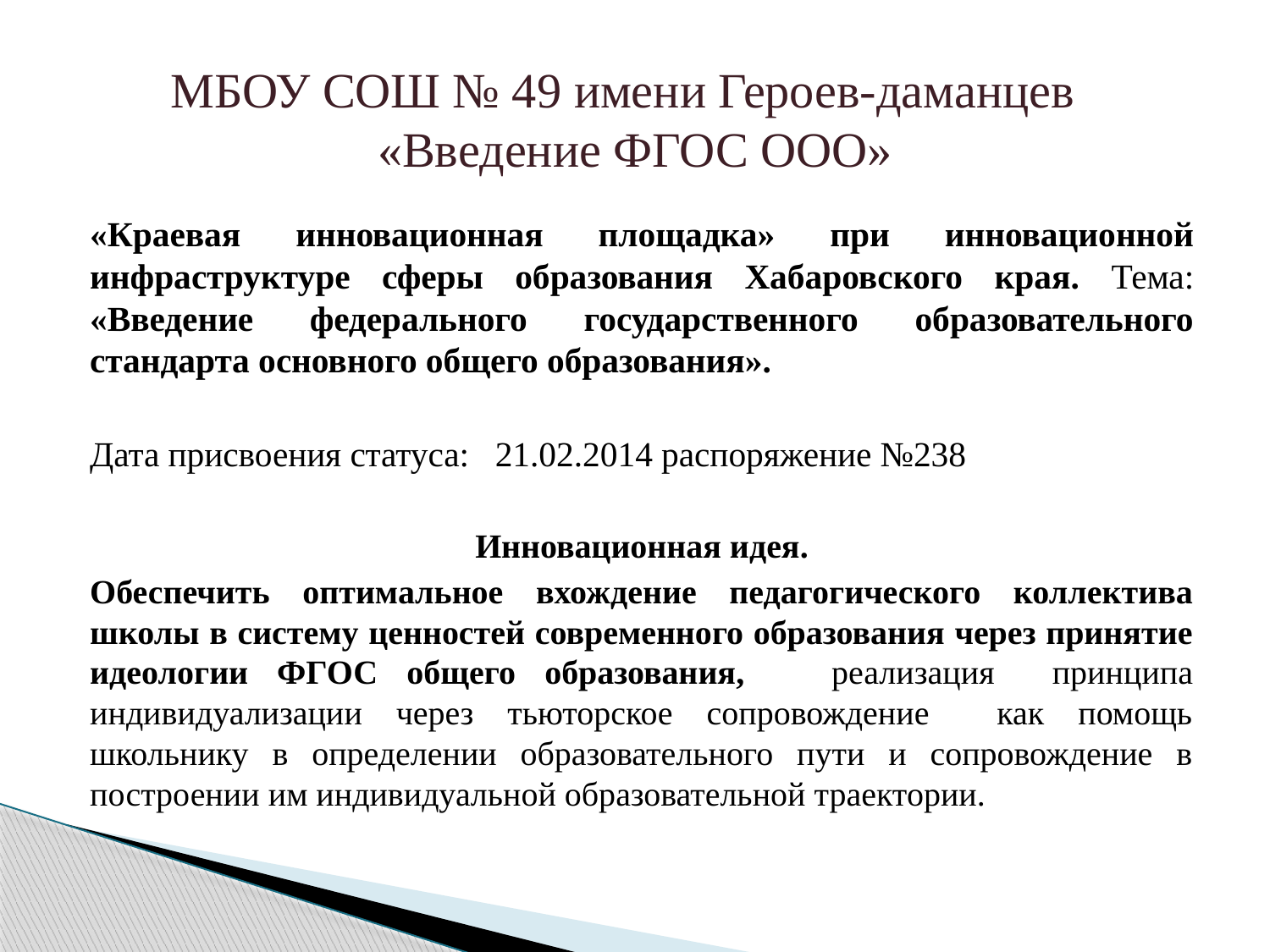

# МБОУ СОШ № 49 имени Героев-даманцев «Введение ФГОС ООО»
«Краевая инновационная площадка» при инновационной инфраструктуре сферы образования Хабаровского края. Тема: «Введение федерального государственного образовательного стандарта основного общего образования».

Дата присвоения статуса:   21.02.2014 распоряжение №238

Инновационная идея.
Обеспечить оптимальное вхождение педагогического коллектива школы в систему ценностей современного образования через принятие идеологии ФГОС общего образования,   реализация  принципа индивидуализации через тьюторское сопровождение  как помощь школьнику в определении образовательного пути и сопровождение в построении им индивидуальной образовательной траектории.